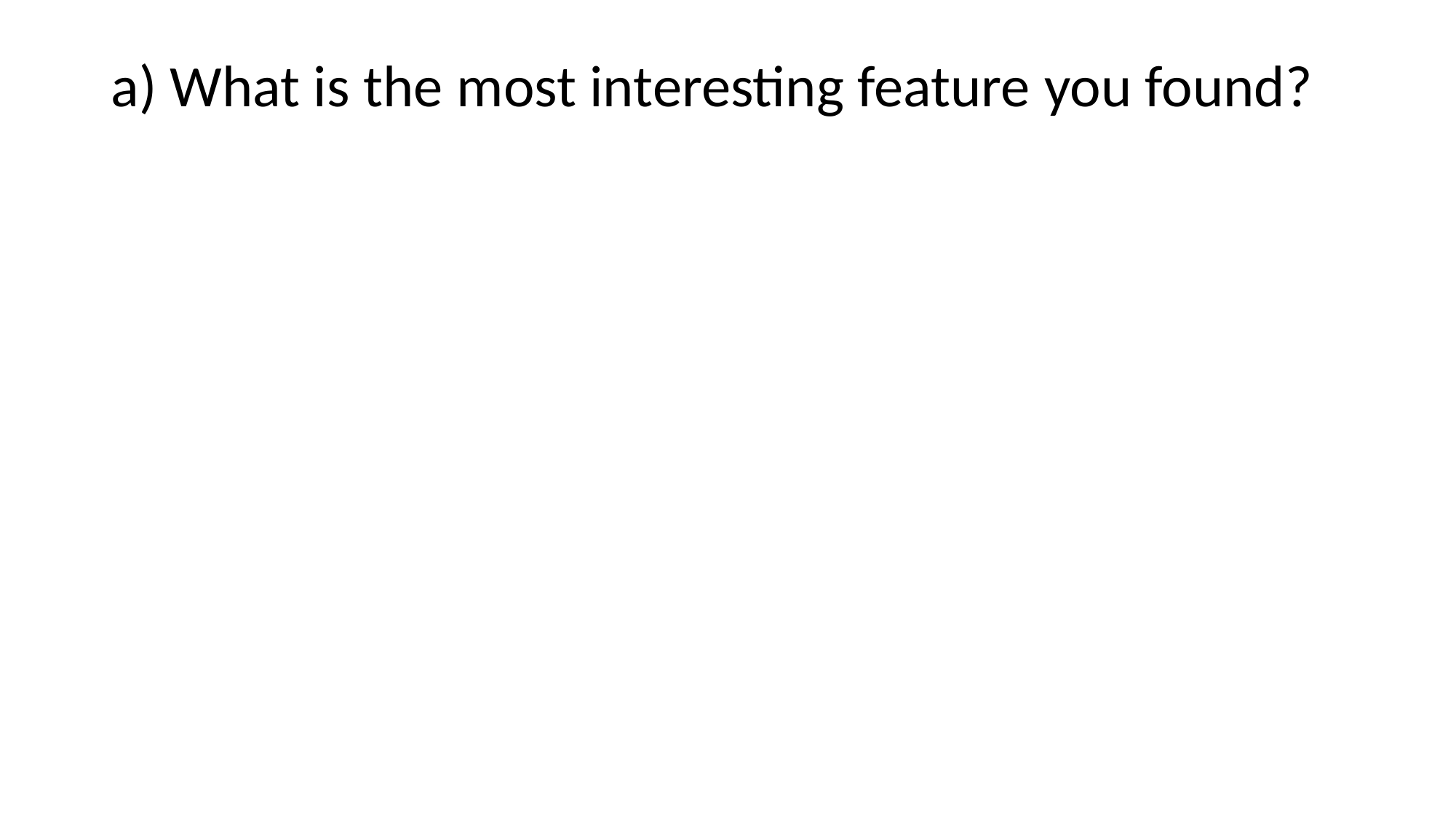

# a) What is the most interesting feature you found?